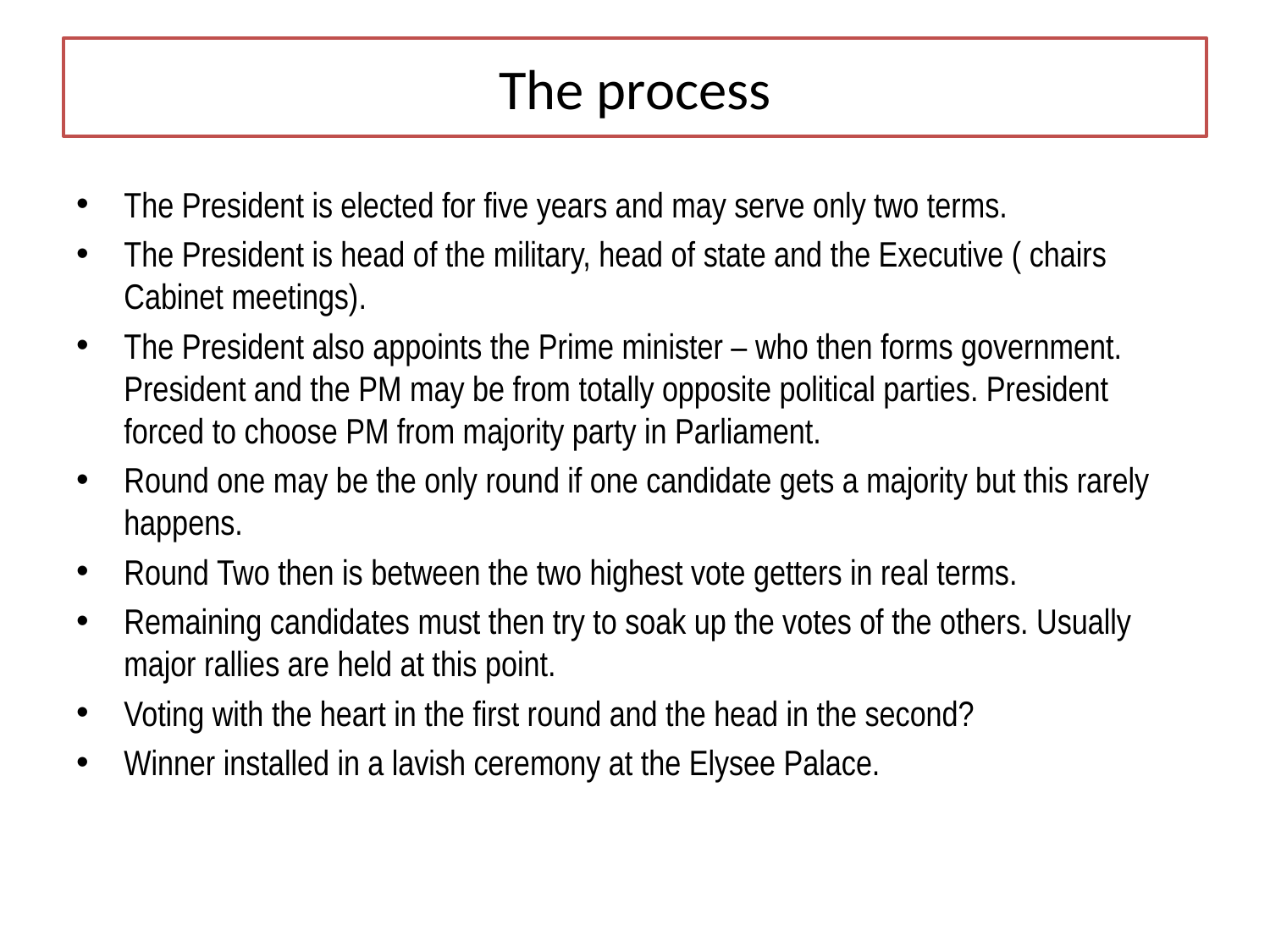

# The process
The President is elected for five years and may serve only two terms.
The President is head of the military, head of state and the Executive ( chairs Cabinet meetings).
The President also appoints the Prime minister – who then forms government. President and the PM may be from totally opposite political parties. President forced to choose PM from majority party in Parliament.
Round one may be the only round if one candidate gets a majority but this rarely happens.
Round Two then is between the two highest vote getters in real terms.
Remaining candidates must then try to soak up the votes of the others. Usually major rallies are held at this point.
Voting with the heart in the first round and the head in the second?
Winner installed in a lavish ceremony at the Elysee Palace.